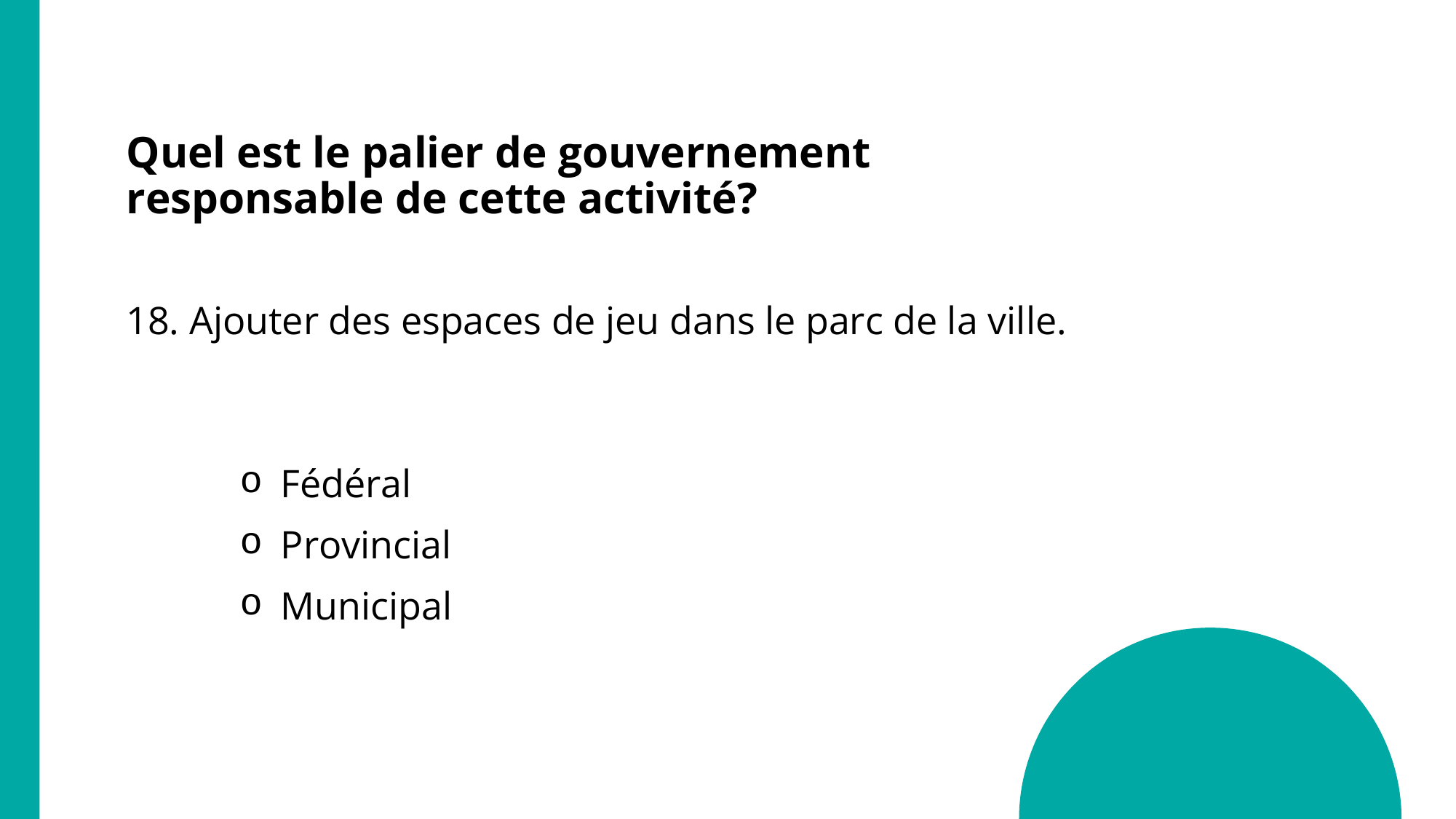

# Quel est le palier de gouvernement responsable de cette activité?
18. Ajouter des espaces de jeu dans le parc de la ville.
Fédéral
Provincial
Municipal